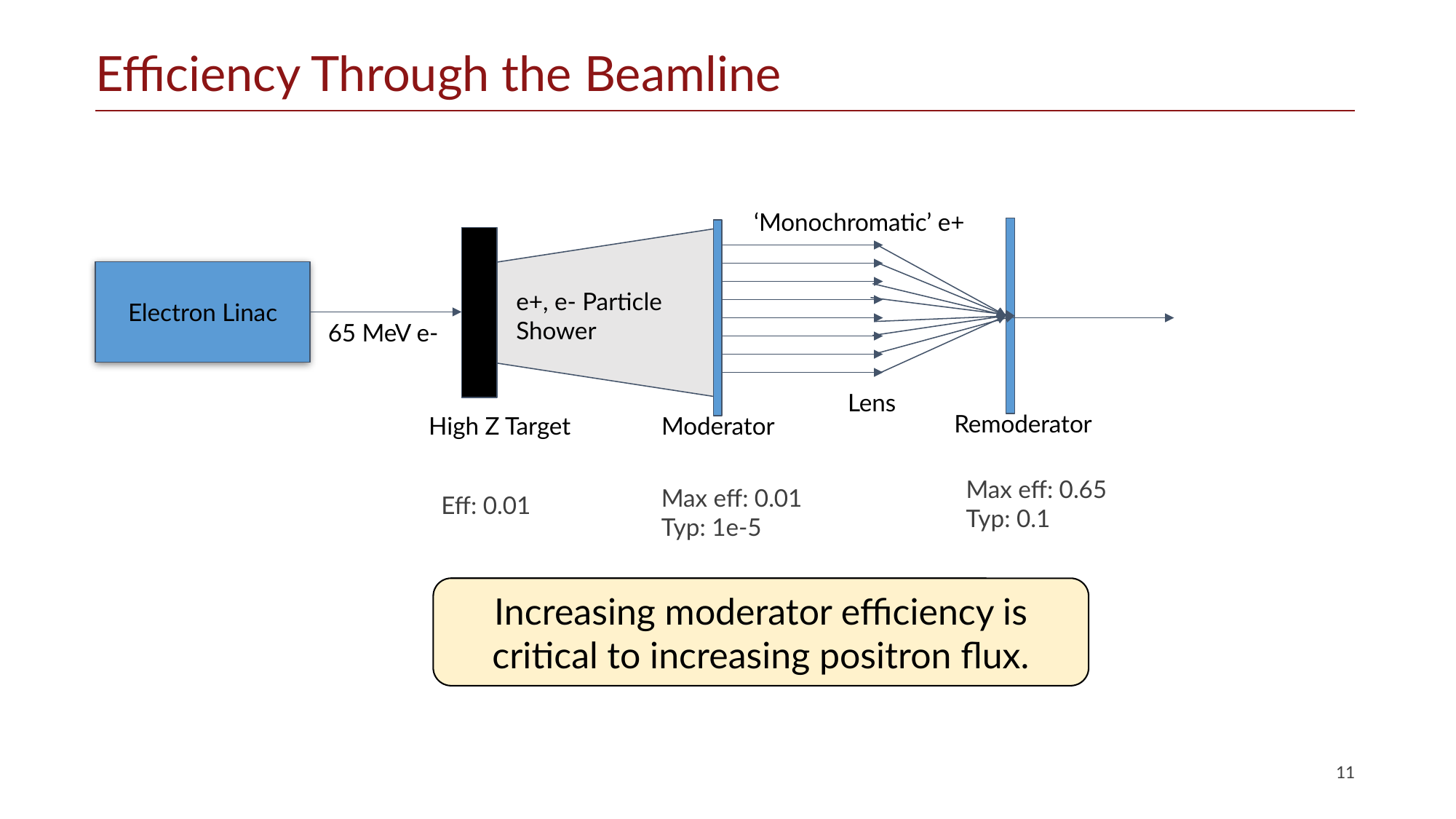

# Efficiency Through the Beamline

‘Monochromatic’ e+

Electron Linac
e+, e- Particle Shower
65 MeV e-
Lens
Remoderator
Moderator
High Z Target
Max eff: 0.65
Typ: 0.1
Max eff: 0.01
Typ: 1e-5
Eff: 0.01
Increasing moderator efficiency is critical to increasing positron flux.
11